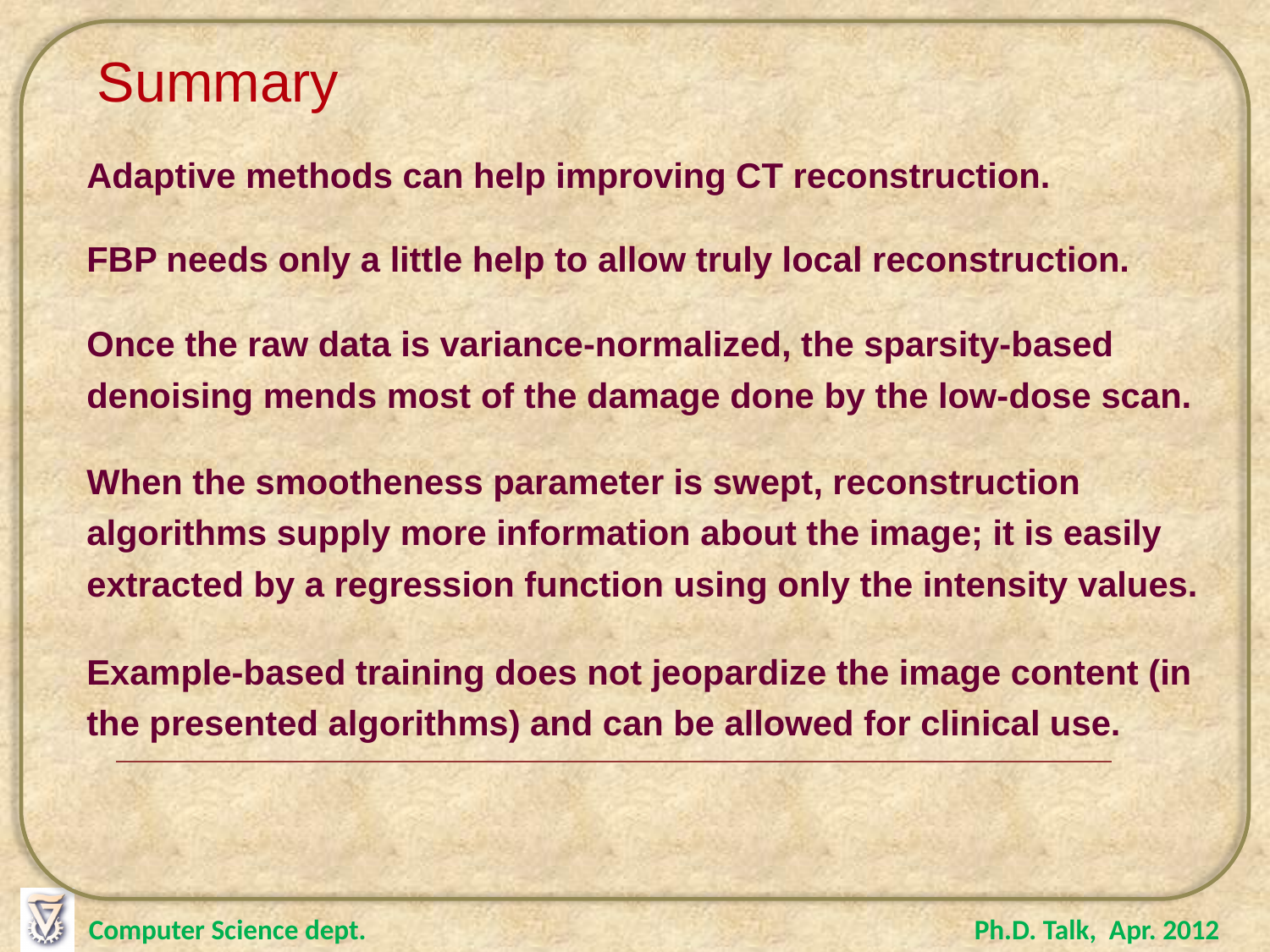

Summary
Adaptive methods can help improving CT reconstruction.
FBP needs only a little help to allow truly local reconstruction.
Once the raw data is variance-normalized, the sparsity-based denoising mends most of the damage done by the low-dose scan.
When the smootheness parameter is swept, reconstruction algorithms supply more information about the image; it is easily extracted by a regression function using only the intensity values.
Example-based training does not jeopardize the image content (in the presented algorithms) and can be allowed for clinical use.